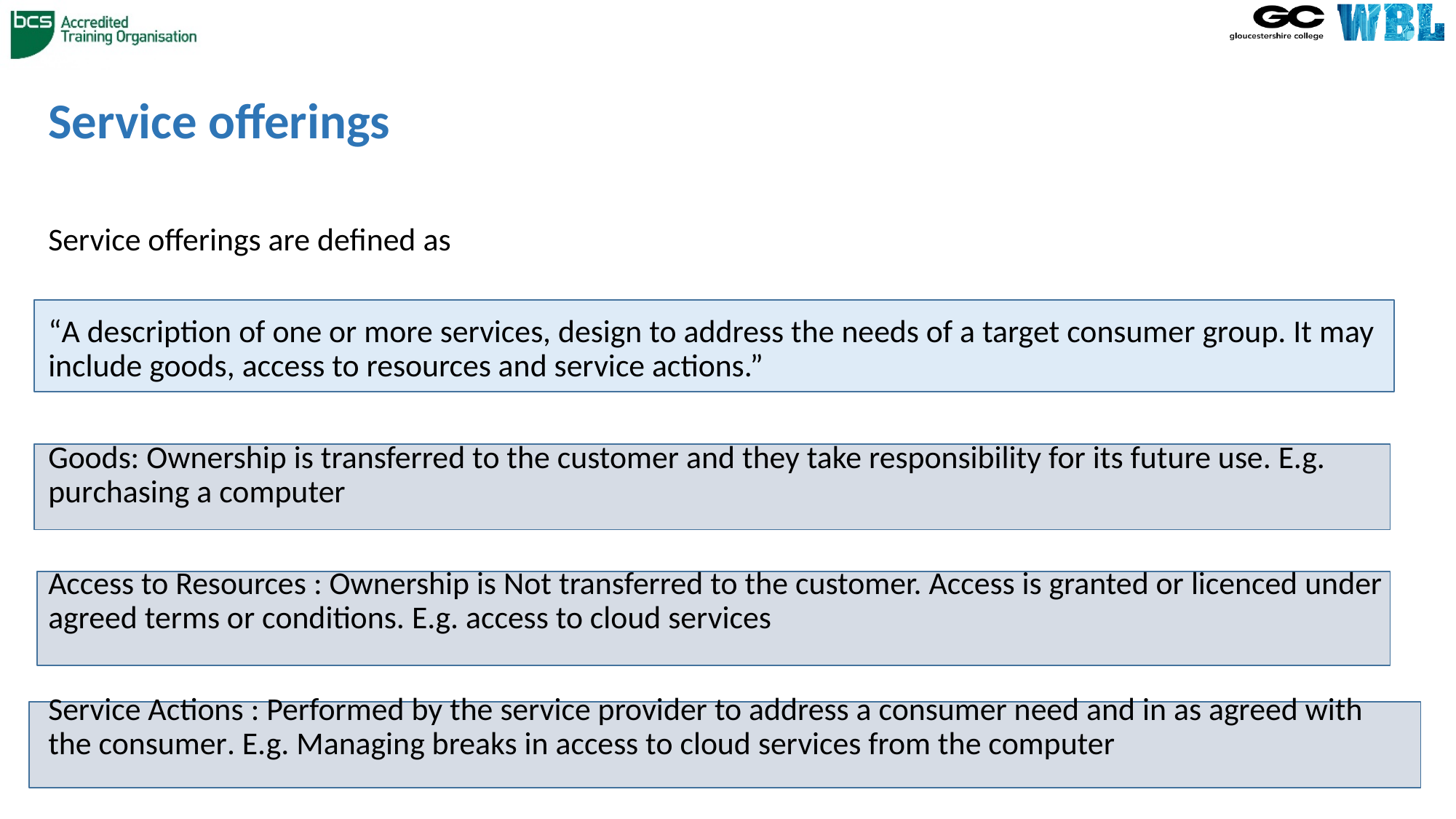

# Service offerings
Service offerings are defined as

“A description of one or more services, design to address the needs of a target consumer group. It may include goods, access to resources and service actions.”

Goods: Ownership is transferred to the customer and they take responsibility for its future use. E.g. purchasing a computer

Access to Resources : Ownership is Not transferred to the customer. Access is granted or licenced under agreed terms or conditions. E.g. access to cloud services

Service Actions : Performed by the service provider to address a consumer need and in as agreed with the consumer. E.g. Managing breaks in access to cloud services from the computer